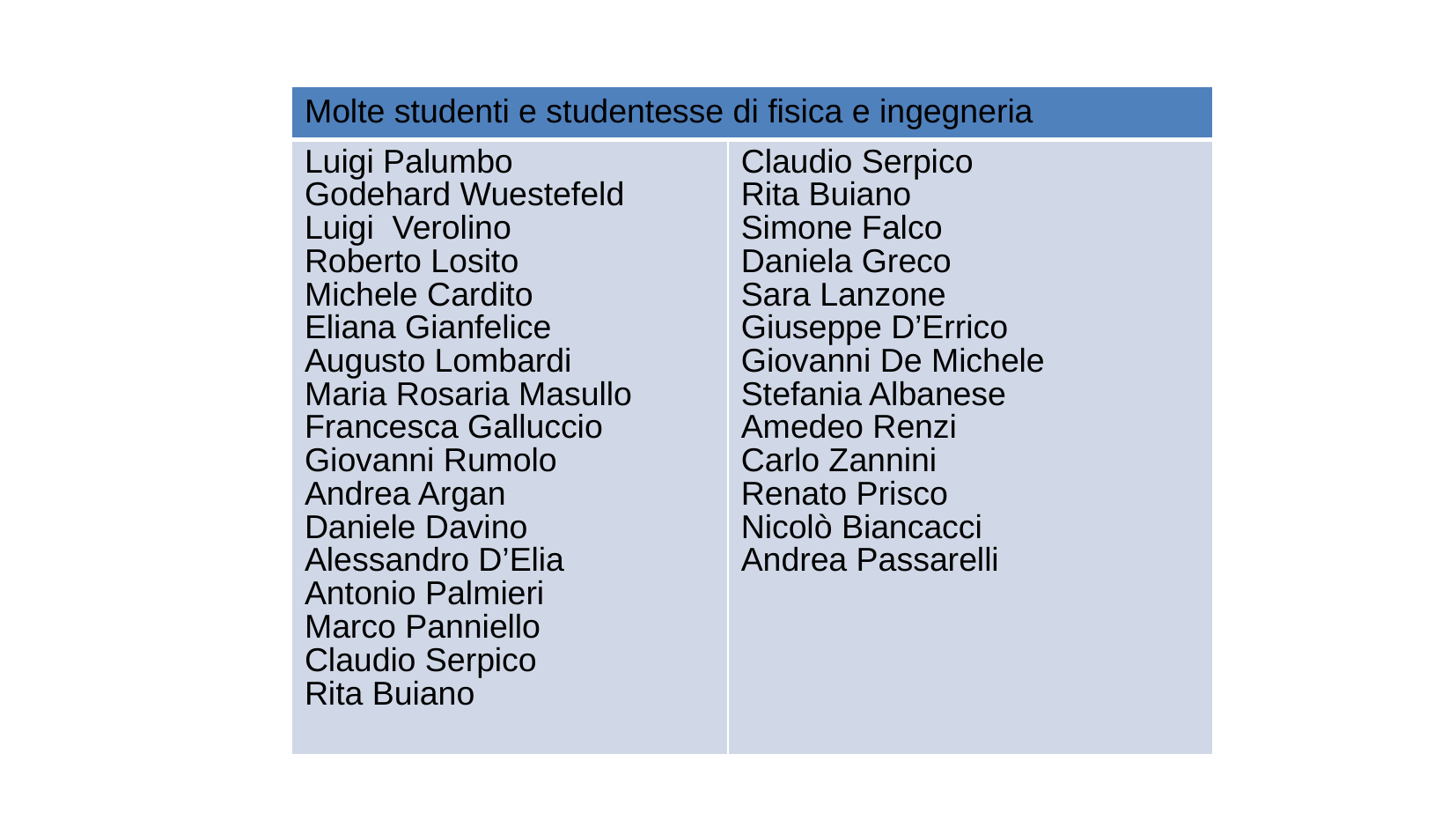

| Molte studenti e studentesse di fisica e ingegneria |  |
| --- | --- |
| Luigi Palumbo Godehard Wuestefeld Luigi Verolino Roberto Losito Michele Cardito Eliana Gianfelice Augusto Lombardi Maria Rosaria Masullo Francesca Galluccio Giovanni Rumolo Andrea Argan Daniele Davino Alessandro D’Elia Antonio Palmieri Marco Panniello Claudio Serpico Rita Buiano | Claudio Serpico Rita Buiano Simone Falco Daniela Greco Sara Lanzone Giuseppe D’Errico Giovanni De Michele Stefania Albanese Amedeo Renzi Carlo Zannini Renato Prisco Nicolò Biancacci Andrea Passarelli |